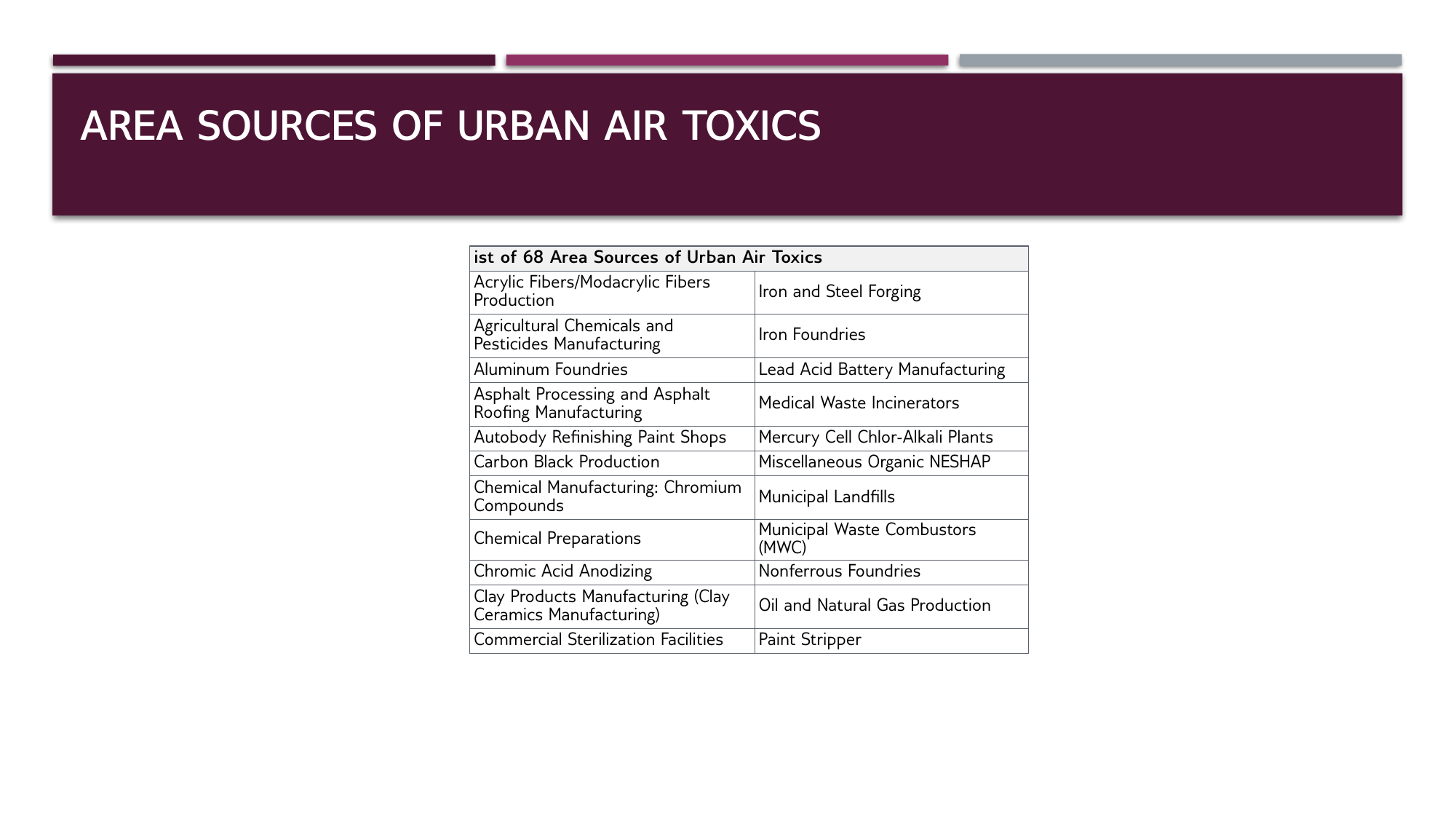

# Area Sources of Urban AIr ToxIcs
| ist of 68 Area Sources of Urban Air Toxics |  |
| --- | --- |
| Acrylic Fibers/Modacrylic Fibers Production | Iron and Steel Forging |
| Agricultural Chemicals and Pesticides Manufacturing | Iron Foundries |
| Aluminum Foundries | Lead Acid Battery Manufacturing |
| Asphalt Processing and Asphalt Roofing Manufacturing | Medical Waste Incinerators |
| Autobody Refinishing Paint Shops | Mercury Cell Chlor-Alkali Plants |
| Carbon Black Production | Miscellaneous Organic NESHAP |
| Chemical Manufacturing: Chromium Compounds | Municipal Landfills |
| Chemical Preparations | Municipal Waste Combustors (MWC) |
| Chromic Acid Anodizing | Nonferrous Foundries |
| Clay Products Manufacturing (Clay Ceramics Manufacturing) | Oil and Natural Gas Production |
| Commercial Sterilization Facilities | Paint Stripper |